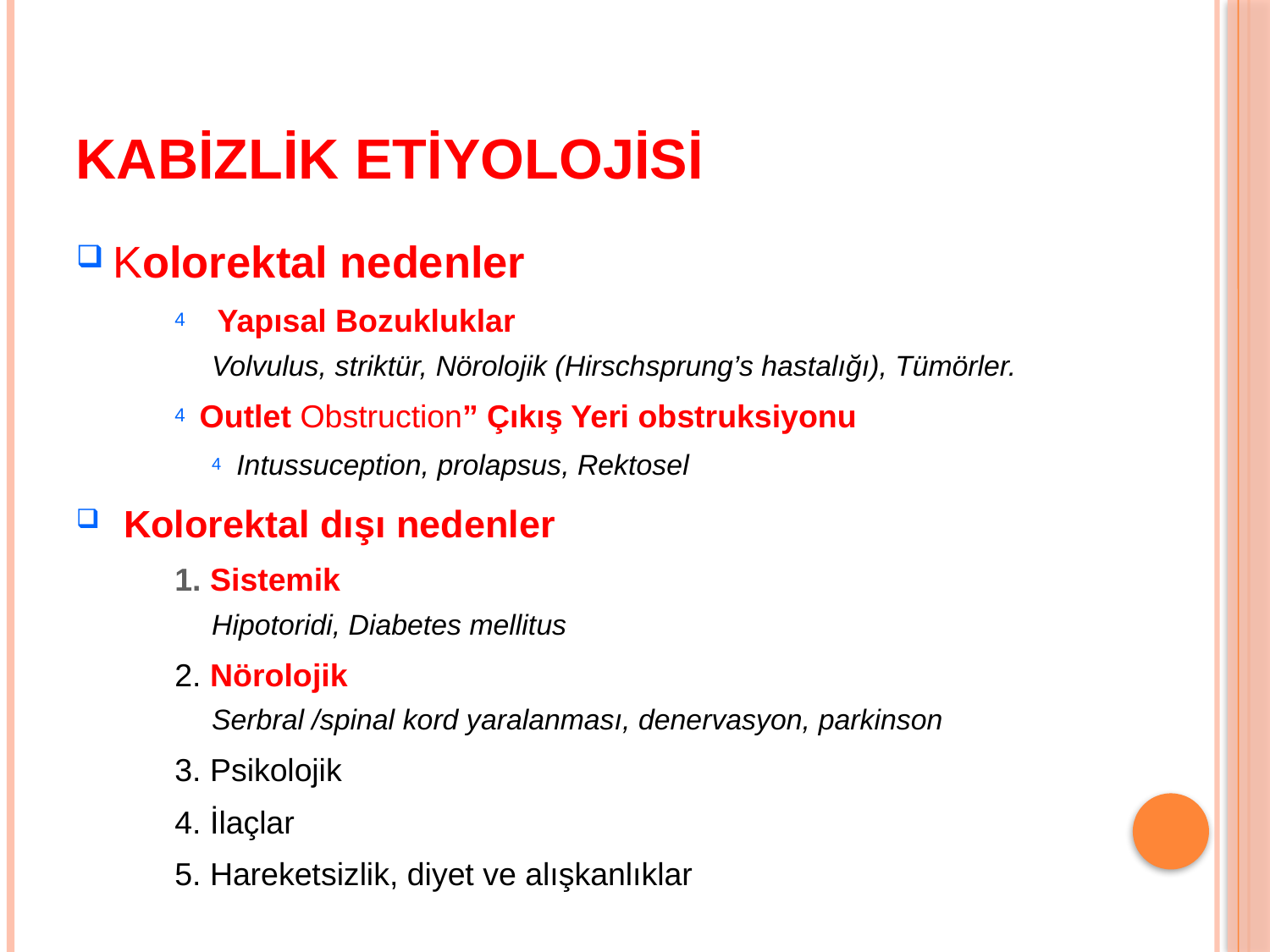

# Kabizlik Etiyolojisi
Kolorektal nedenler
  Yapısal Bozukluklar
Volvulus, striktür, Nörolojik (Hirschsprung’s hastalığı), Tümörler.
Outlet Obstruction” Çıkış Yeri obstruksiyonu
Intussuception, prolapsus, Rektosel
 Kolorektal dışı nedenler
1. Sistemik
Hipotoridi, Diabetes mellitus
2. Nörolojik
Serbral /spinal kord yaralanması, denervasyon, parkinson
3. Psikolojik
4. İlaçlar
5. Hareketsizlik, diyet ve alışkanlıklar